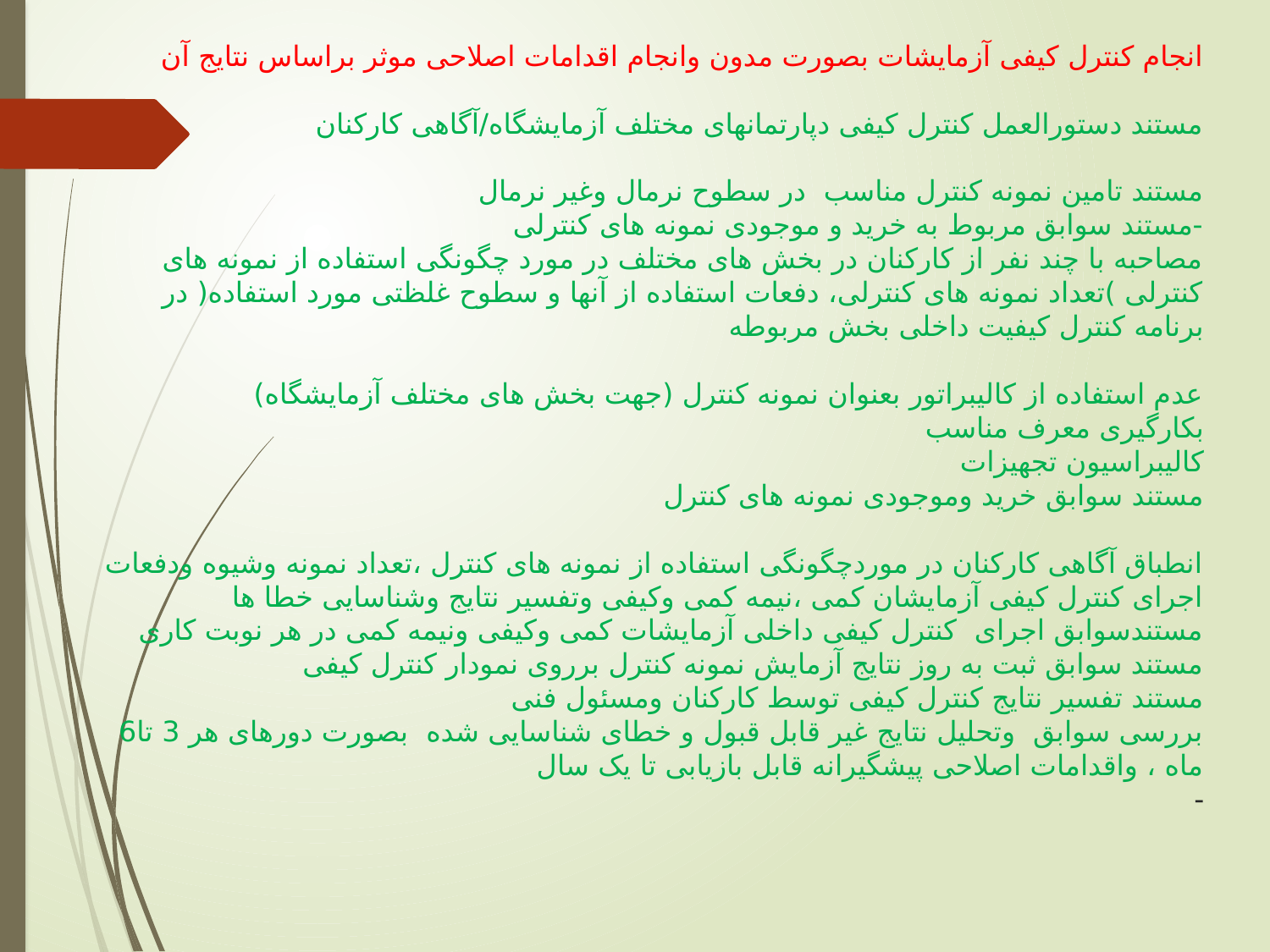

# انجام کنترل کیفی آزمایشات بصورت مدون وانجام اقدامات اصلاحی موثر براساس نتایج آن مستند دستورالعمل کنترل کیفی دپارتمانهای مختلف آزمایشگاه/آگاهی کارکنان مستند تامین نمونه کنترل مناسب  در سطوح نرمال وغیر نرمال -مستند سوابق مربوط به خريد و موجودی نمونه های کنترلی مصاحبه با چند نفر از کارکنان در بخش های مختلف در مورد چگونگی استفاده از نمونه های کنترلی )تعداد نمونه های کنترلی، دفعات استفاده از آنها و سطوح غلظتی مورد استفاده( در برنامه کنترل کيفيت داخلی بخش مربوطه عدم استفاده از کالیبراتور بعنوان نمونه کنترل (جهت بخش های مختلف آزمایشگاه) بکارگیری معرف مناسب کالیبراسیون تجهیزات مستند سوابق خرید وموجودی نمونه های کنترل انطباق آگاهی کارکنان در موردچگونگی استفاده از نمونه های کنترل ،تعداد نمونه وشیوه ودفعات اجرای کنترل کیفی آزمایشان کمی ،نیمه کمی وکیفی وتفسیر نتایج وشناسایی خطا ها مستندسوابق اجرای  کنترل کیفی داخلی آزمایشات کمی وکیفی ونیمه کمی در هر نوبت کاری مستند سوابق ثبت به روز نتایج آزمایش نمونه کنترل برروی نمودار کنترل کیفی مستند تفسیر نتایج کنترل کیفی توسط کارکنان ومسئول فنی بررسی سوابق  وتحلیل نتایج غیر قابل قبول و خطای شناسایی شده  بصورت دورهای هر 3 تا6 ماه ، واقدامات اصلاحی پیشگیرانه قابل بازیابی تا یک سال -